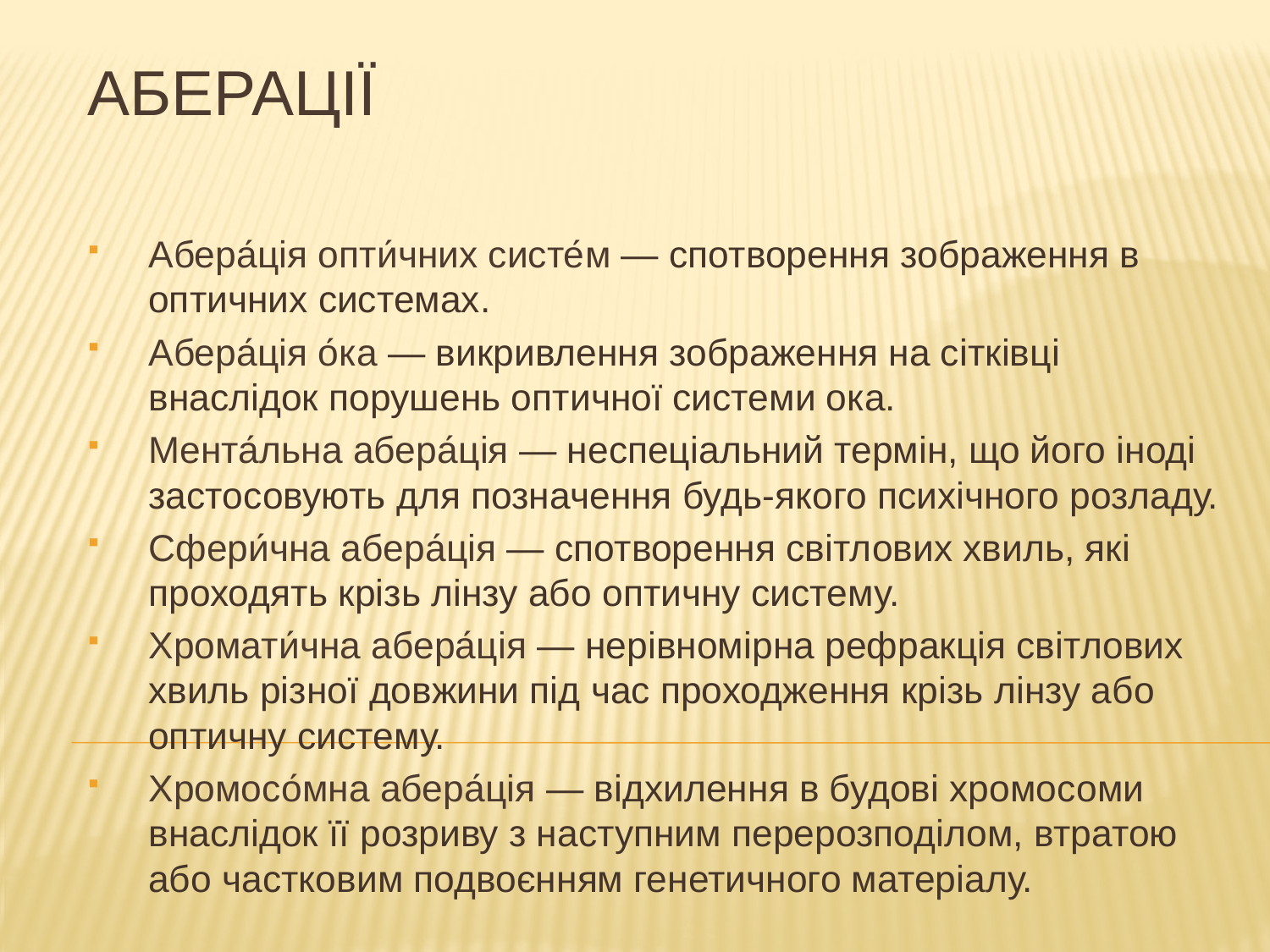

# Аберації
Абера́ція опти́чних систе́м — спотворення зображення в оптичних системах.
Абера́ція о́ка — викривлення зображення на сітківці внаслідок порушень оптичної системи ока.
Мента́льна абера́ція — неспеціальний термін, що його іноді застосовують для позначення будь-якого психічного розладу.
Сфери́чна абера́ція — спотворення світлових хвиль, які проходять крізь лінзу або оптичну систему.
Хромати́чна абера́ція — нерівномірна рефракція світлових хвиль різної довжини під час проходження крізь лінзу або оптичну систему.
Хромосо́мна абера́ція — відхилення в будові хромосоми внаслідок її розриву з наступним перерозподілом, втратою або частковим подвоєнням генетичного матеріалу.